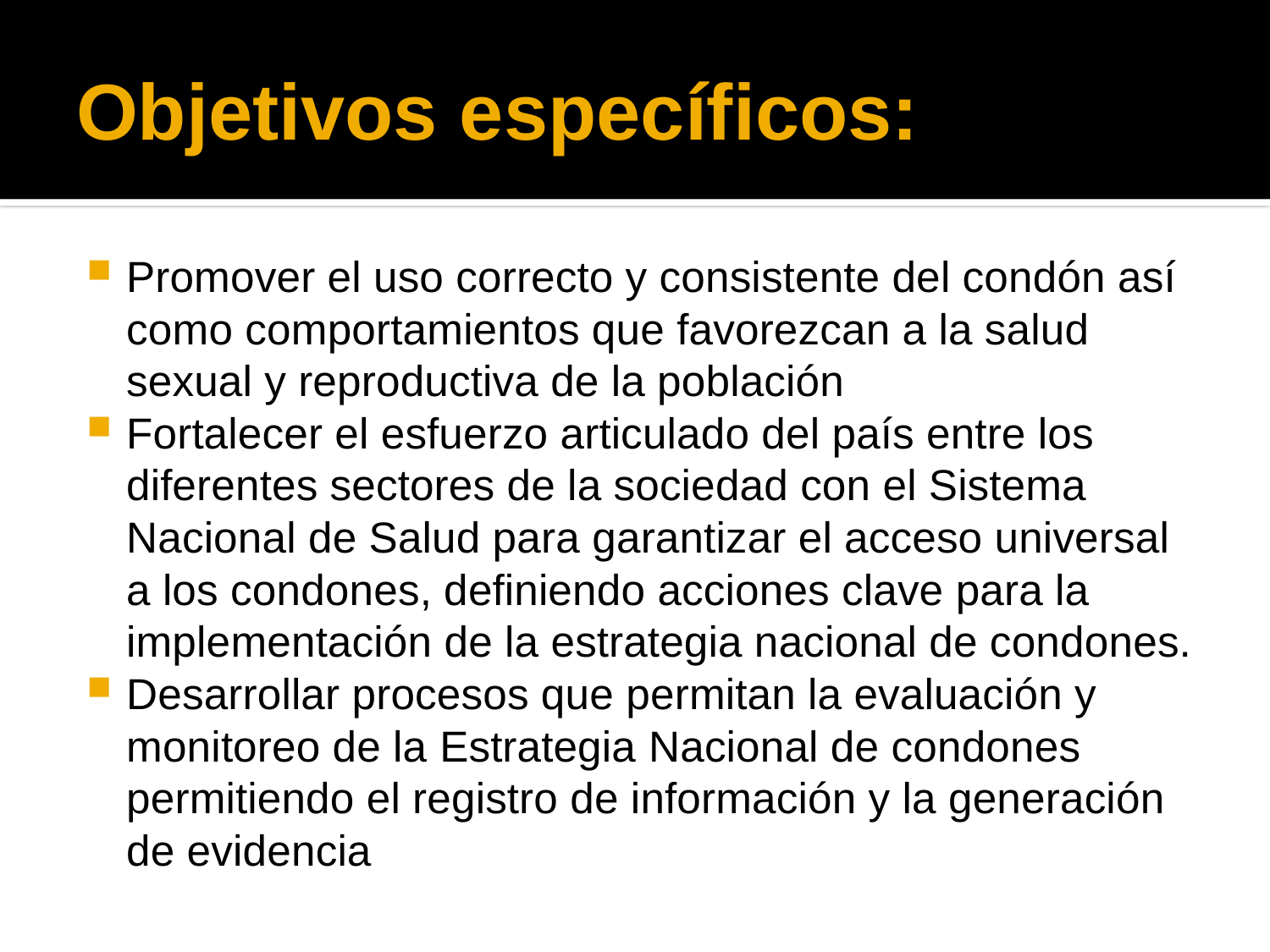

# Objetivos específicos:
Promover el uso correcto y consistente del condón así como comportamientos que favorezcan a la salud sexual y reproductiva de la población
Fortalecer el esfuerzo articulado del país entre los diferentes sectores de la sociedad con el Sistema Nacional de Salud para garantizar el acceso universal a los condones, definiendo acciones clave para la implementación de la estrategia nacional de condones.
Desarrollar procesos que permitan la evaluación y monitoreo de la Estrategia Nacional de condones permitiendo el registro de información y la generación de evidencia